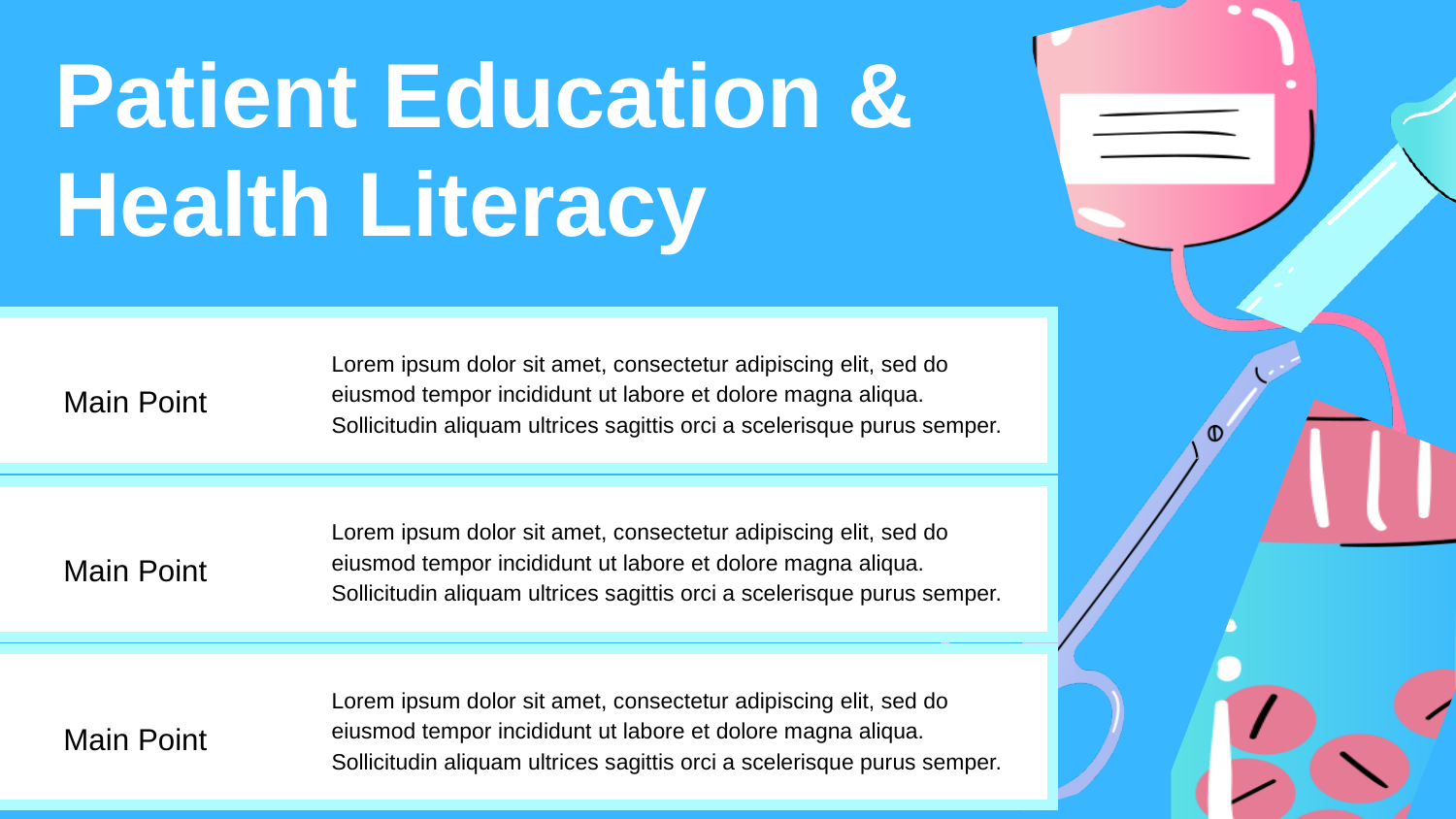

Patient Education & Health Literacy

Lorem ipsum dolor sit amet, consectetur adipiscing elit, sed do eiusmod tempor incididunt ut labore et dolore magna aliqua. Sollicitudin aliquam ultrices sagittis orci a scelerisque purus semper.
Main Point

Lorem ipsum dolor sit amet, consectetur adipiscing elit, sed do eiusmod tempor incididunt ut labore et dolore magna aliqua. Sollicitudin aliquam ultrices sagittis orci a scelerisque purus semper.
Main Point

Lorem ipsum dolor sit amet, consectetur adipiscing elit, sed do eiusmod tempor incididunt ut labore et dolore magna aliqua. Sollicitudin aliquam ultrices sagittis orci a scelerisque purus semper.
Main Point